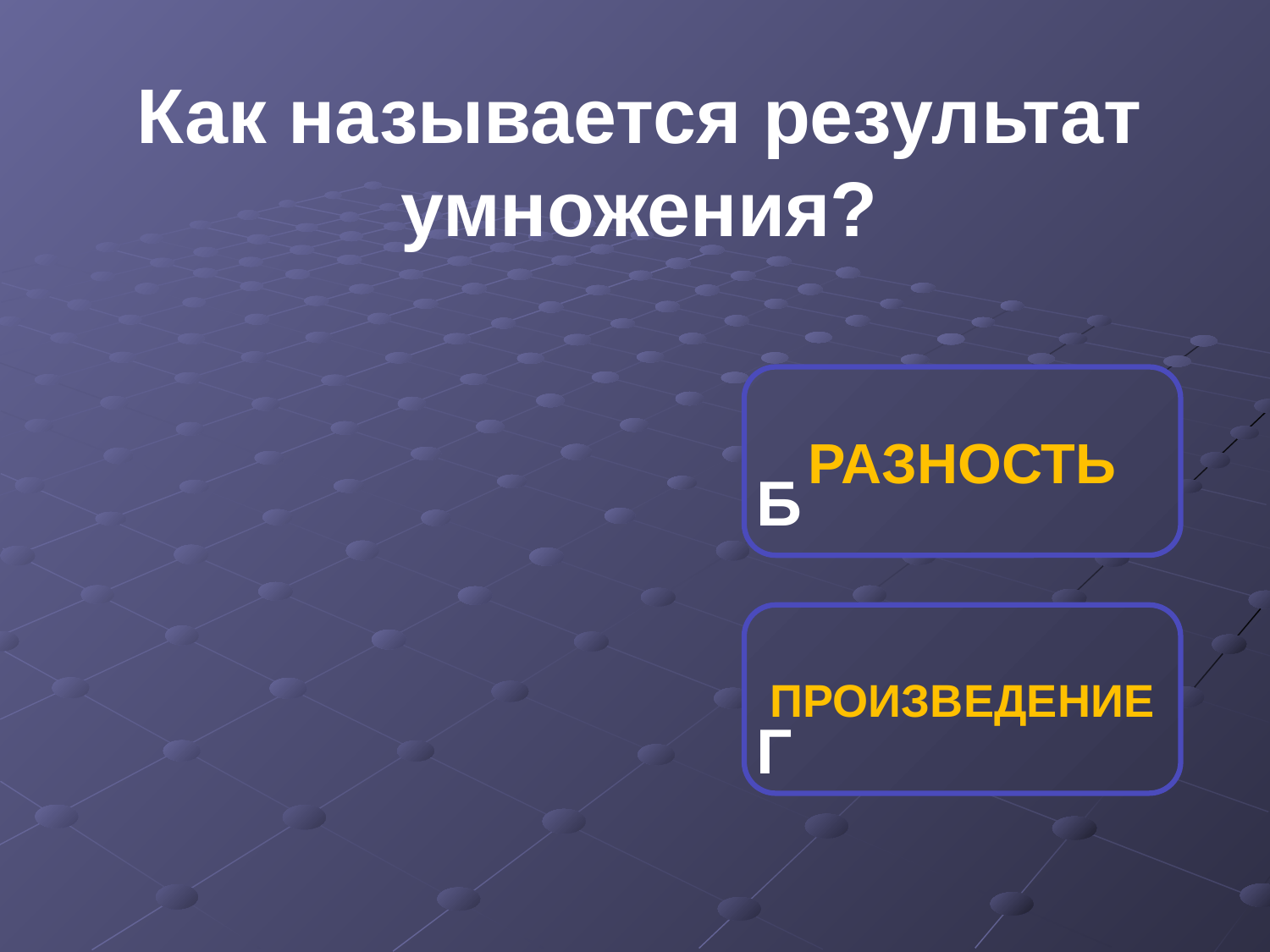

Как называется результат
умножения?
РАЗНОСТЬ
Б
ПРОИЗВЕДЕНИЕ
Г